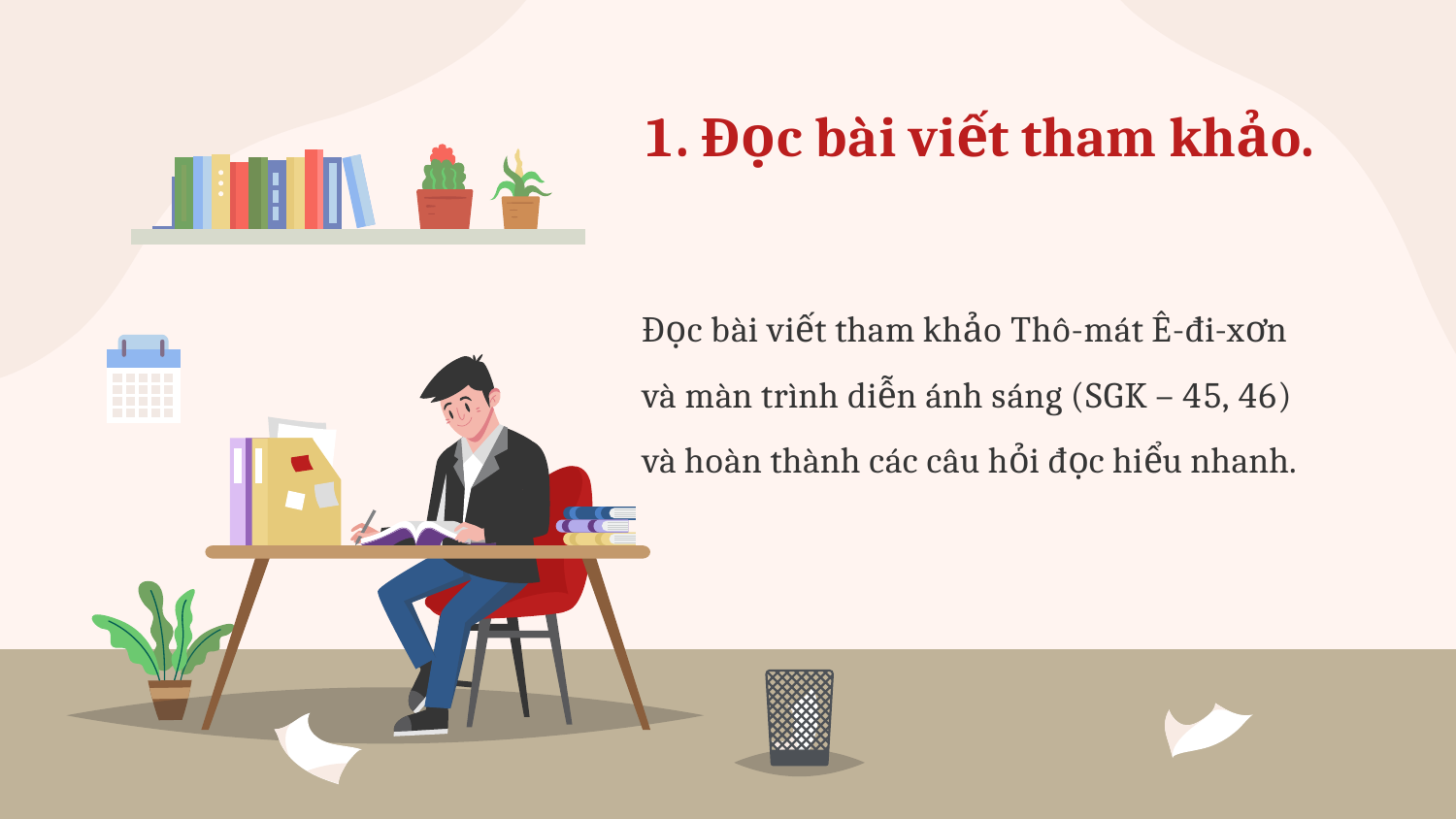

# 1. Đọc bài viết tham khảo.

Đọc bài viết tham khảo Thô-mát Ê-đi-xơn và màn trình diễn ánh sáng (SGK – 45, 46) và hoàn thành các câu hỏi đọc hiểu nhanh.